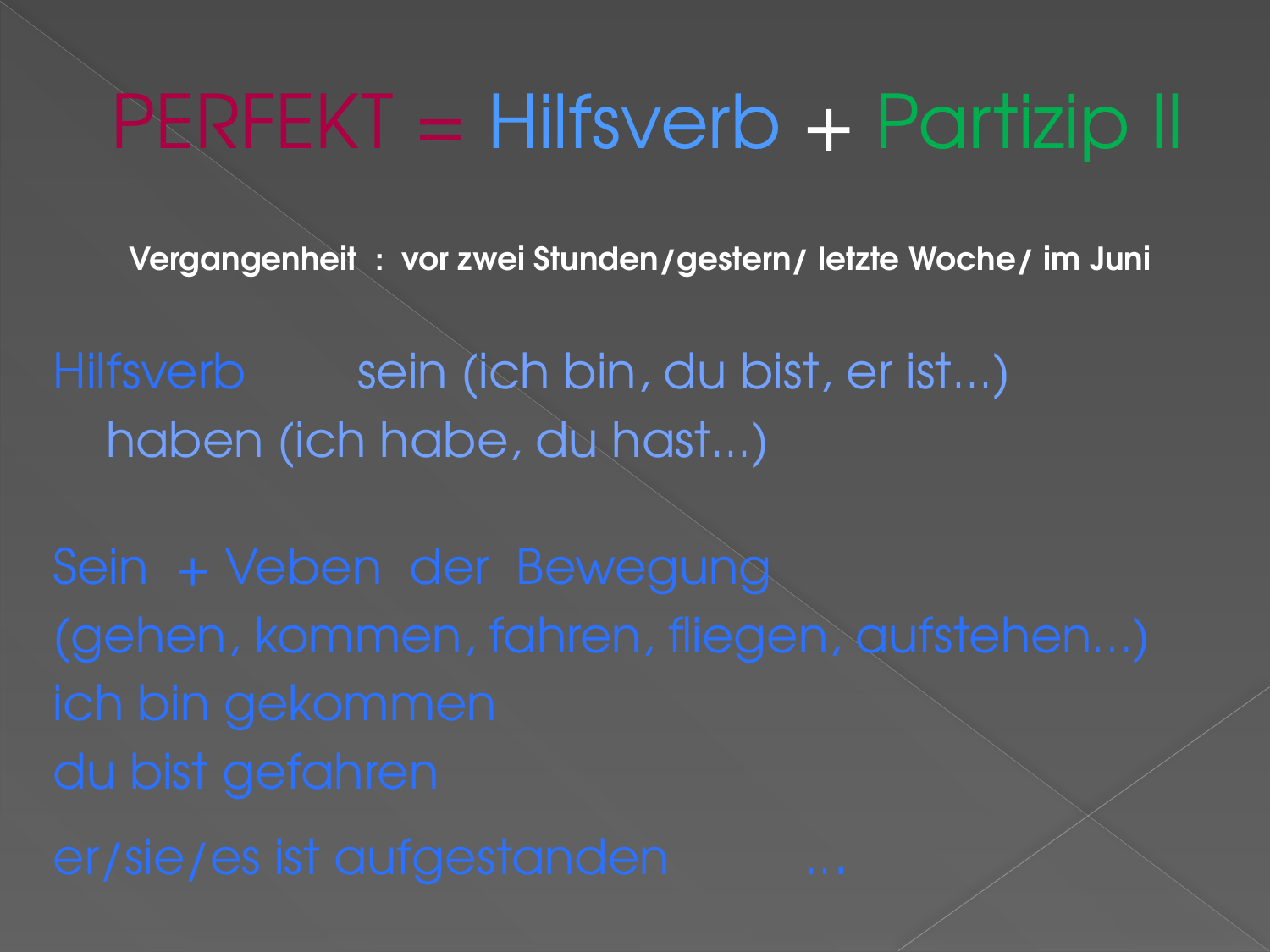

# PERFEKT = Hilfsverb + Partizip II
Vergangenheit  :  vor zwei Stunden/gestern/ letzte Woche/ im Juni

Hilfsverb		sein (ich bin, du bist, er ist...)
				haben (ich habe, du hast...)

Sein  + Veben  der  Bewegung
(gehen, kommen, fahren, fliegen, aufstehen…)
ich bin gekommen
du bist gefahren
er/sie/es ist aufgestanden          ...